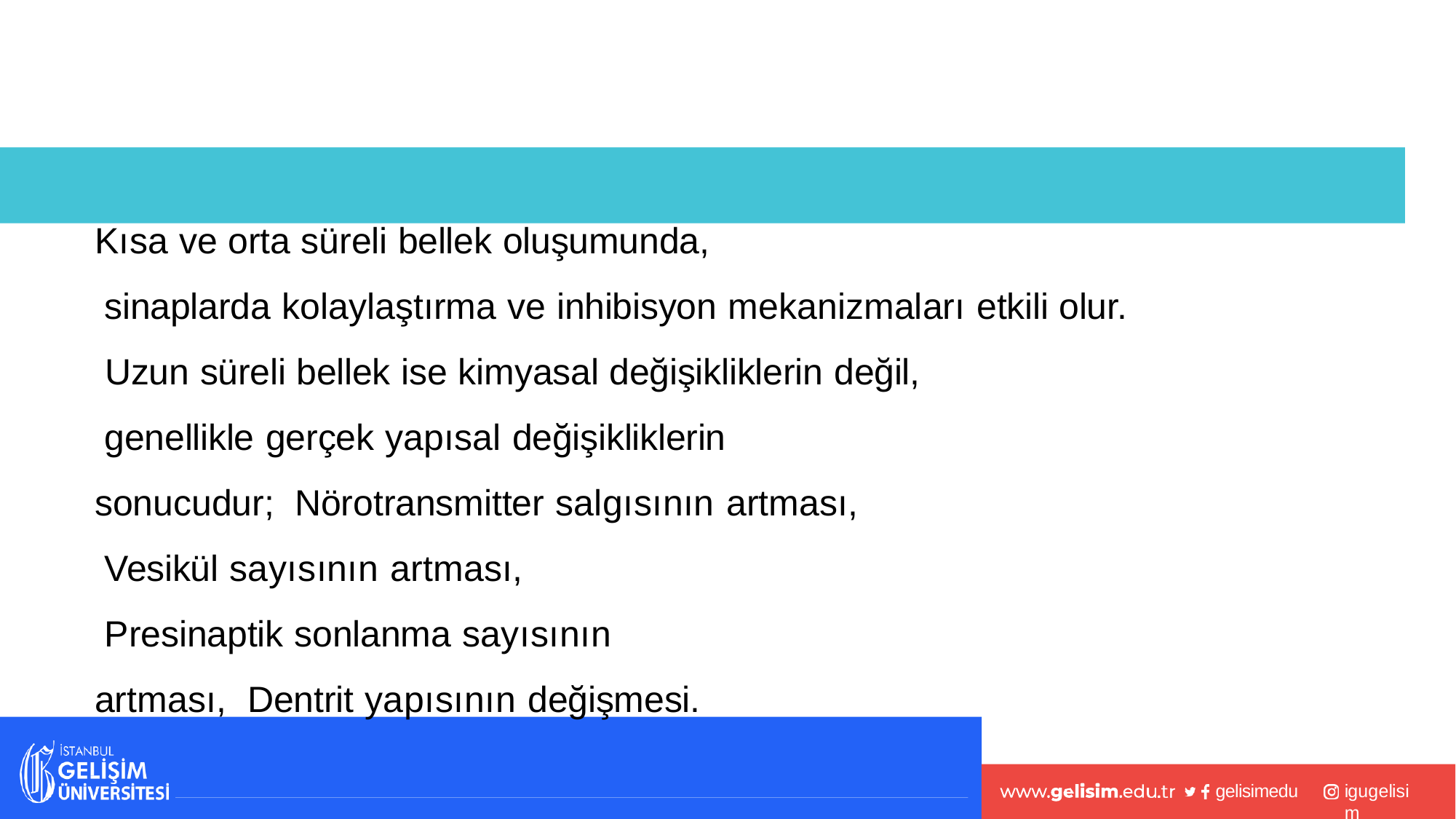

Kısa ve orta süreli bellek oluşumunda,
sinaplarda kolaylaştırma ve inhibisyon mekanizmaları etkili olur.  Uzun süreli bellek ise kimyasal değişikliklerin değil,
genellikle gerçek yapısal değişikliklerin sonucudur;  Nörotransmitter salgısının artması,
Vesikül sayısının artması,
Presinaptik sonlanma sayısının artması,  Dentrit yapısının değişmesi.
gelisimedu
igugelisim